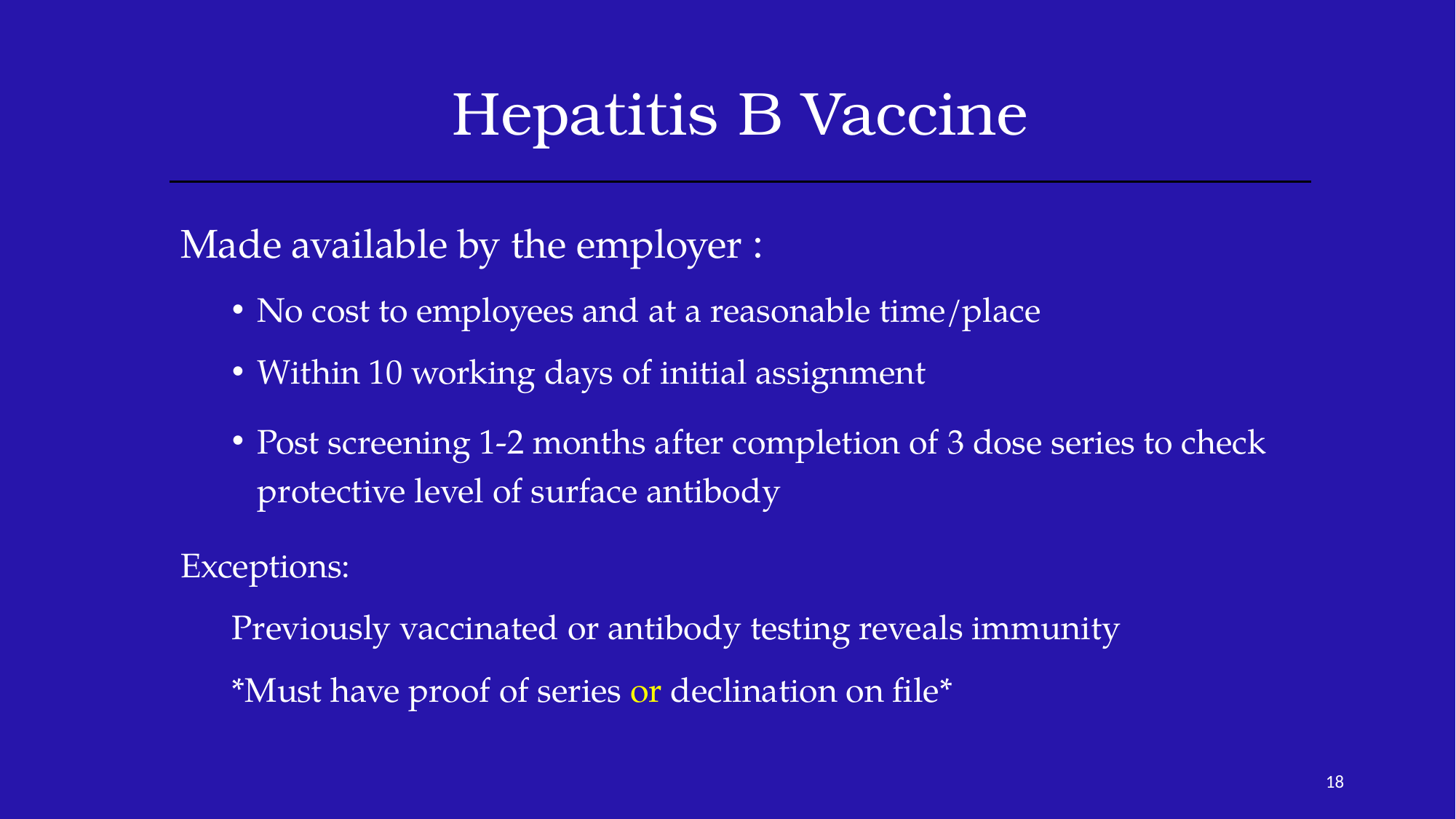

# Hepatitis B Vaccine
Made available by the employer :
No cost to employees and at a reasonable time/place
Within 10 working days of initial assignment
Post screening 1-2 months after completion of 3 dose series to check protective level of surface antibody
Exceptions:
Previously vaccinated or antibody testing reveals immunity
*Must have proof of series or declination on file*

18